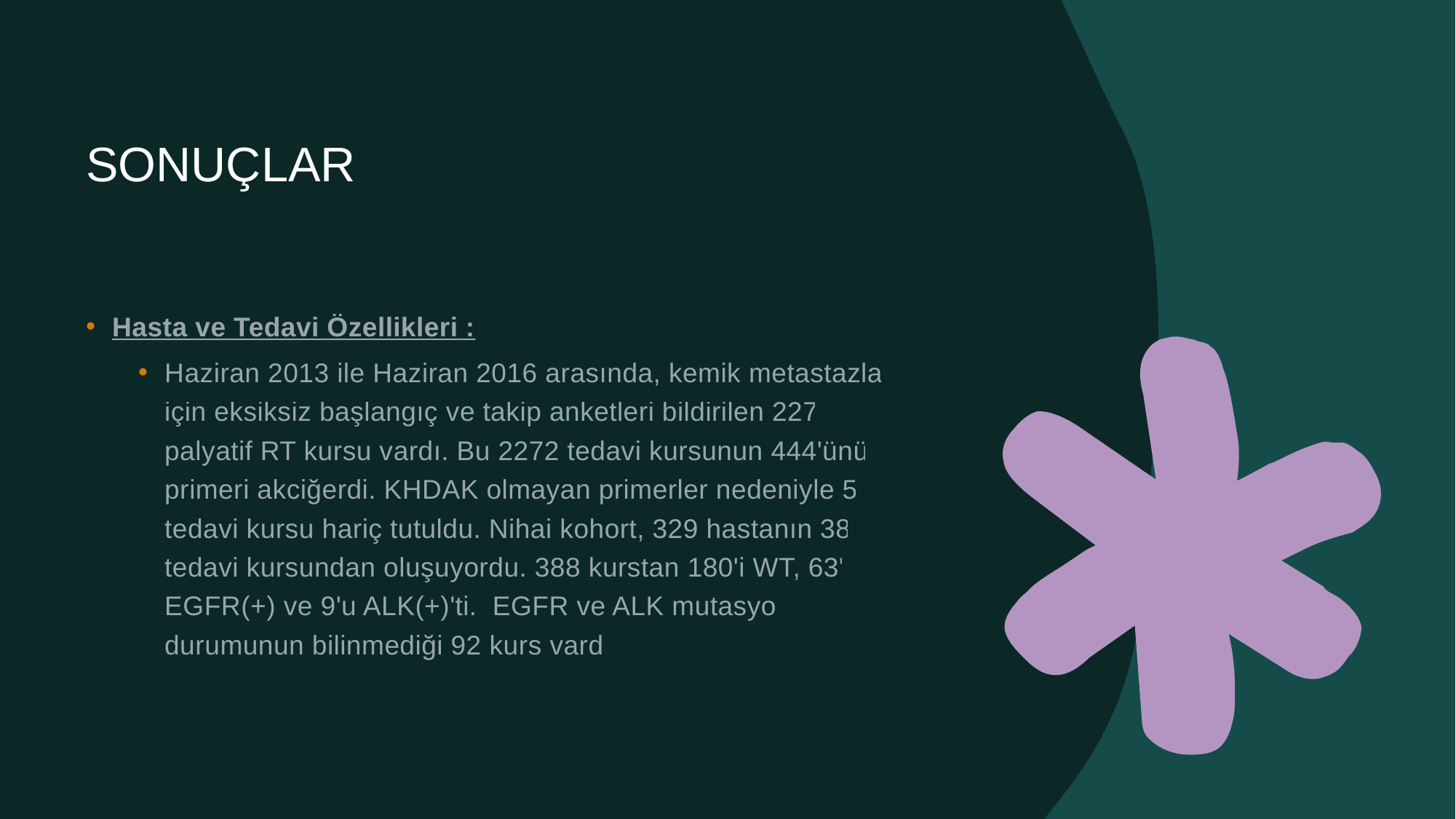

# SONUÇLAR
Hasta ve Tedavi Özellikleri :
Haziran 2013 ile Haziran 2016 arasında, kemik metastazları için eksiksiz başlangıç ve takip anketleri bildirilen 2272 palyatif RT kursu vardı. Bu 2272 tedavi kursunun 444'ünün primeri akciğerdi. KHDAK olmayan primerler nedeniyle 52 tedavi kursu hariç tutuldu. Nihai kohort, 329 hastanın 388 tedavi kursundan oluşuyordu. 388 kurstan 180'i WT, 63'ü EGFR(+) ve 9'u ALK(+)'ti.  EGFR ve ALK mutasyon durumunun bilinmediği 92 kurs vardı.